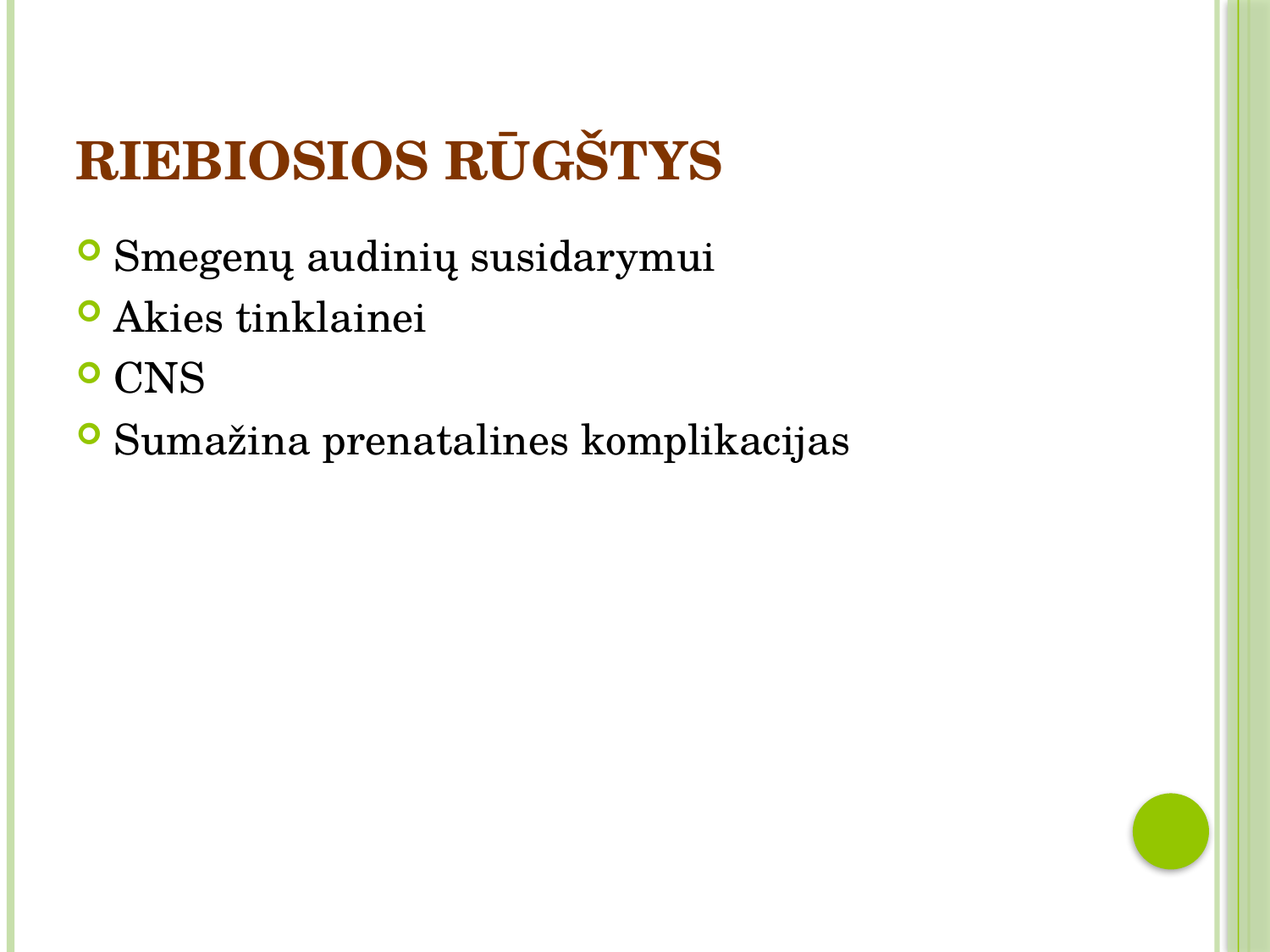

# Riebiosios rūgštys
Smegenų audinių susidarymui
Akies tinklainei
CNS
Sumažina prenatalines komplikacijas